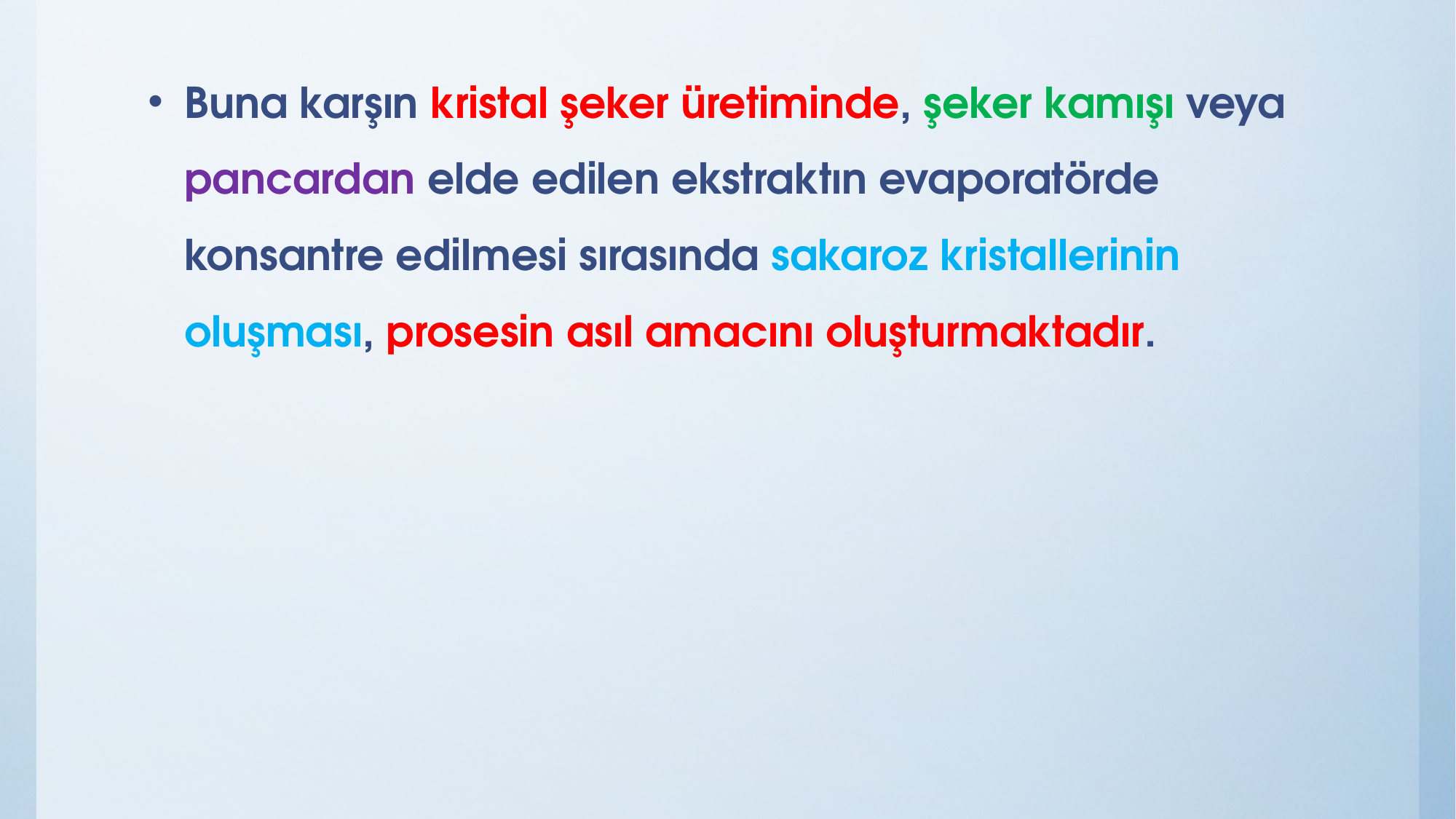

Buna karşın kristal şeker üretiminde, şeker kamışı veya pancardan elde edilen ekstraktın evaporatörde konsantre edilmesi sırasında sakaroz kristallerinin oluşması, prosesin asıl amacını oluşturmaktadır.